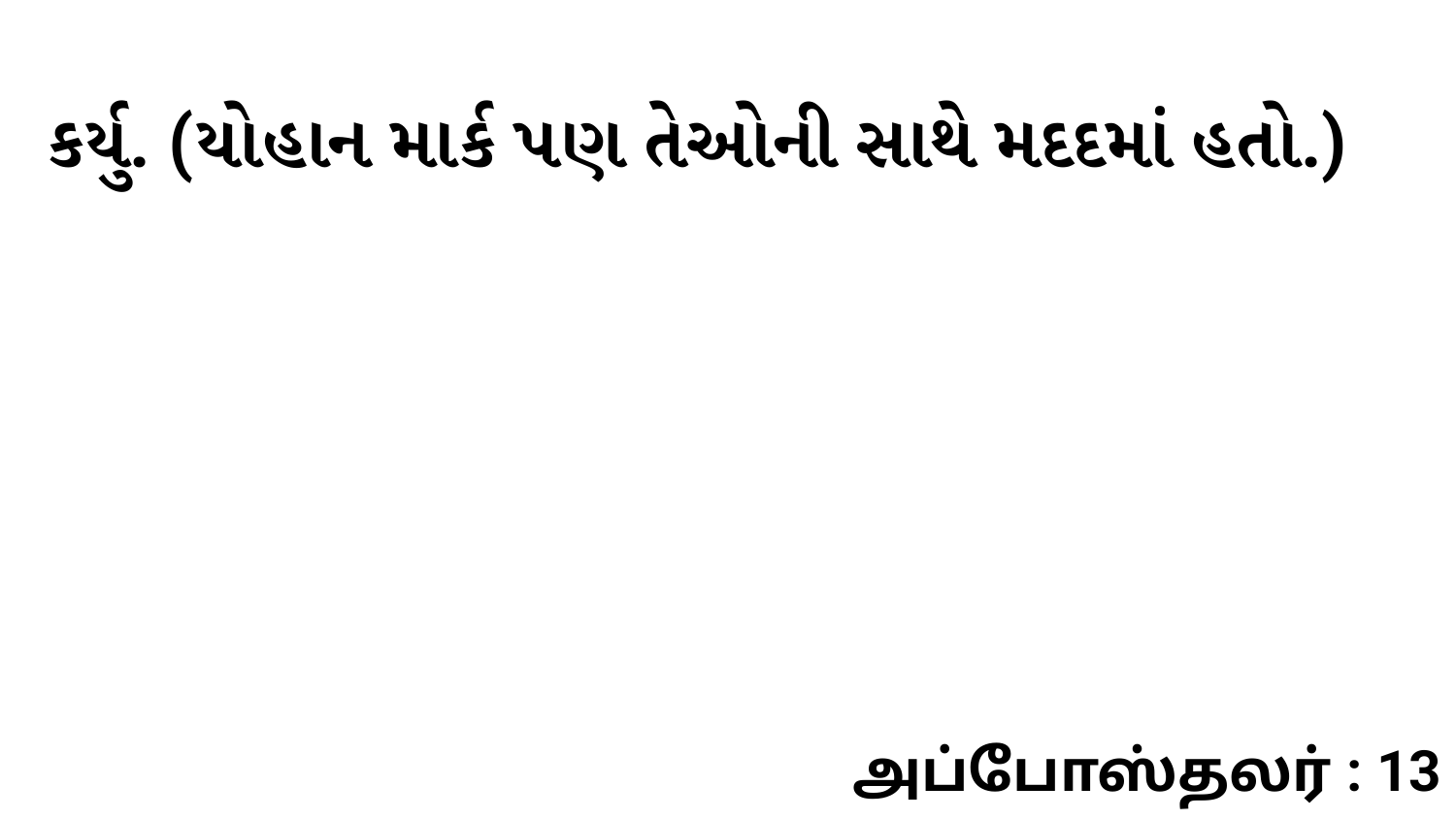

કર્યુ. (યોહાન માર્ક પણ તેઓની સાથે મદદમાં હતો.)
அப்போஸ்தலர் : 13